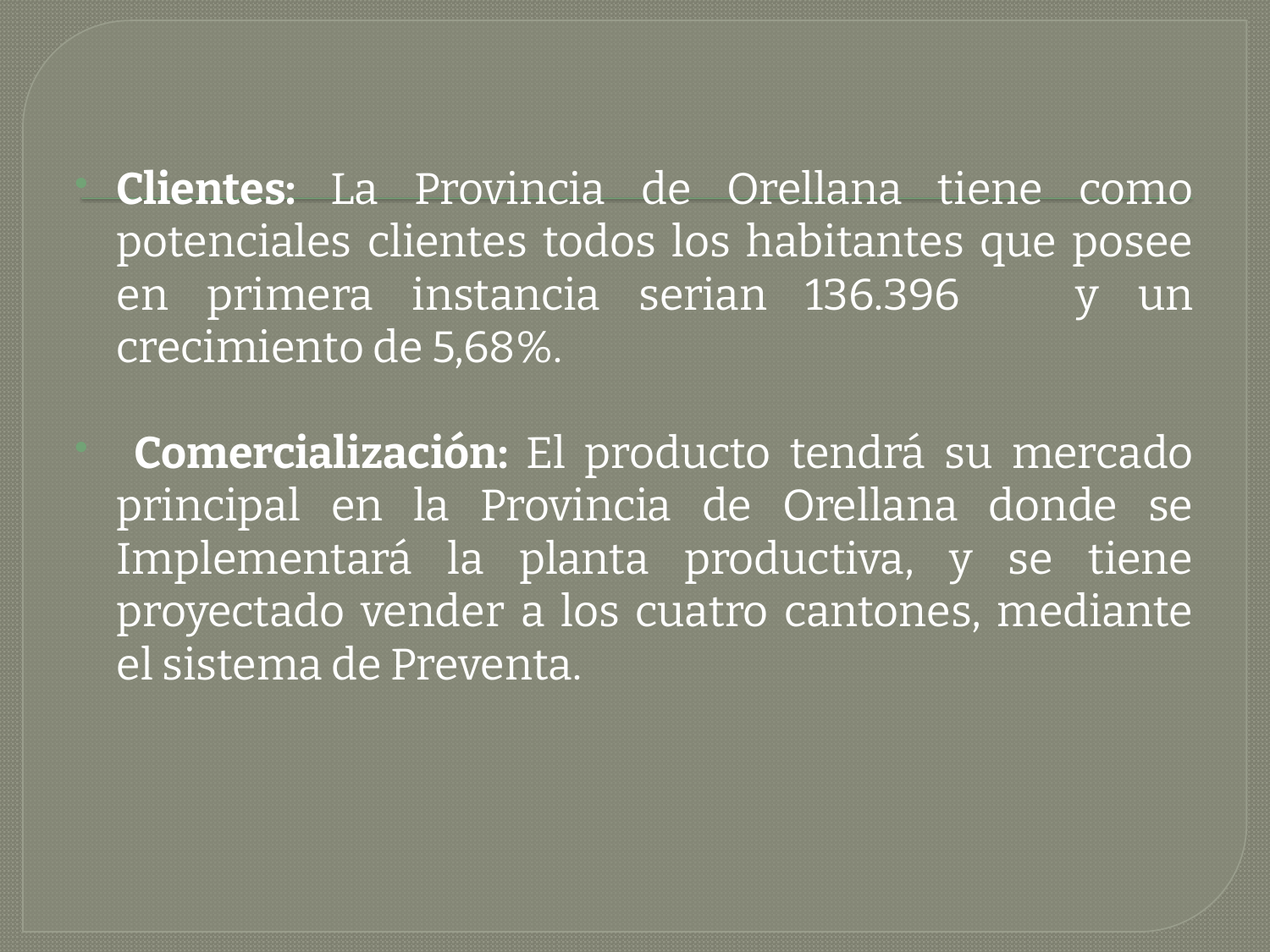

Clientes: La Provincia de Orellana tiene como potenciales clientes todos los habitantes que posee en primera instancia serian 136.396   y un crecimiento de 5,68%.

 Comercialización: El producto tendrá su mercado principal en la Provincia de Orellana donde se Implementará la planta productiva, y se tiene proyectado vender a los cuatro cantones, mediante el sistema de Preventa.